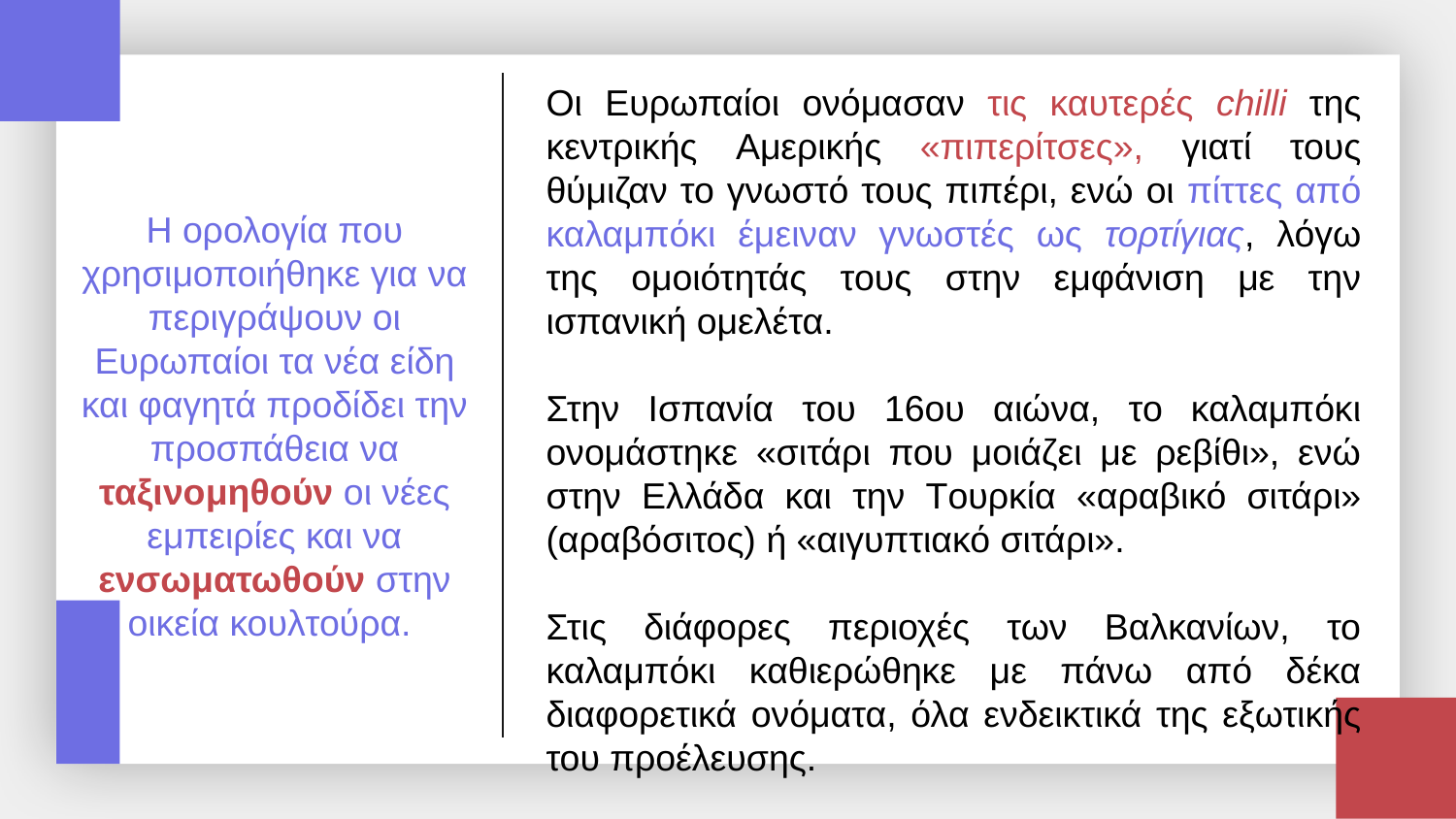

Oι Eυρωπαίοι ονόμασαν τις καυτερές chilli της κεντρικής Aμερικής «πιπερίτσες», γιατί τους θύμιζαν το γνωστό τους πιπέρι, ενώ οι πίττες από καλαμπόκι έμειναν γνωστές ως τορτίγιας, λόγω της ομοιότητάς τους στην εμφάνιση με την ισπανική ομελέτα.

Στην Iσπανία του 16ου αιώνα, το καλαμπόκι ονομάστηκε «σιτάρι που μοιάζει με ρεβίθι», ενώ στην Eλλάδα και την Tουρκία «αραβικό σιτάρι» (αραβόσιτος) ή «αιγυπτιακό σιτάρι».

Στις διάφορες περιοχές των Βαλκανίων, το καλαμπόκι καθιερώθηκε με πάνω από δέκα διαφορετικά ονόματα, όλα ενδεικτικά της εξωτικής του προέλευσης.
H ορολογία που χρησιμοποιήθηκε για να περιγράψουν οι Ευρωπαίοι τα νέα είδη και φαγητά προδίδει την προσπάθεια να ταξινομηθούν οι νέες εμπειρίες και να ενσωματωθούν στην οικεία κουλτούρα.